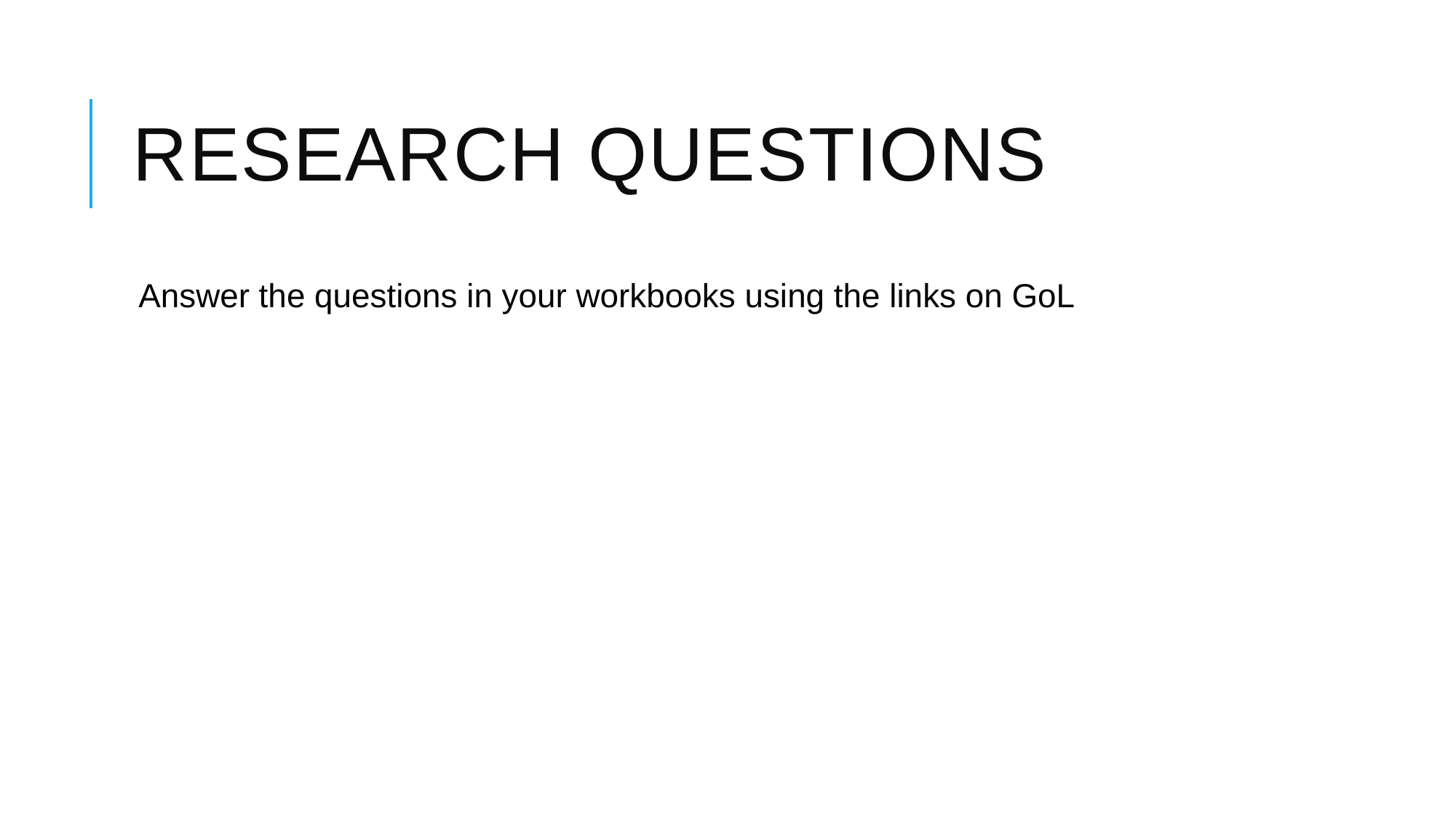

# Research Questions
Answer the questions in your workbooks using the links on GoL